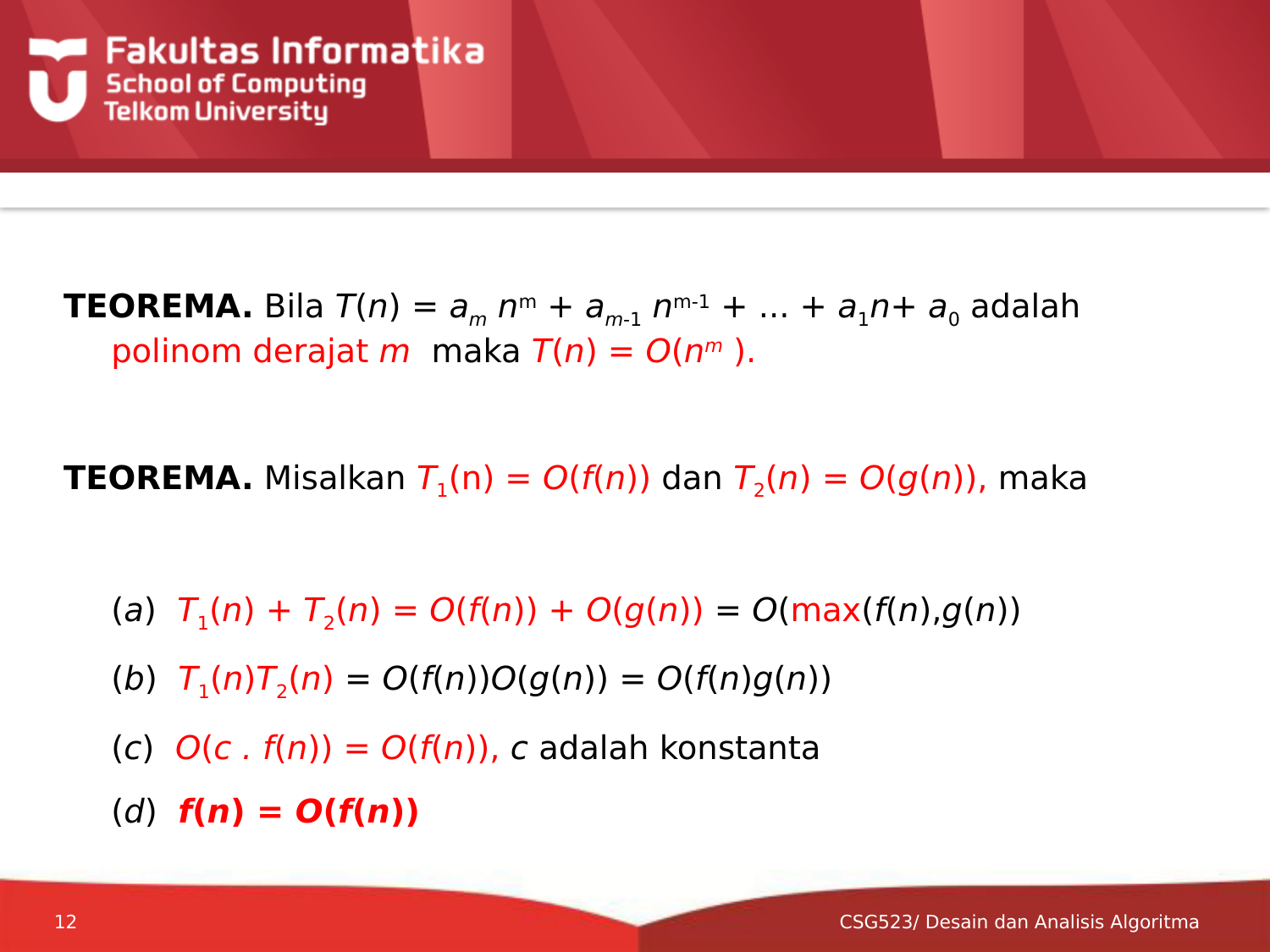

#
TEOREMA. Bila T(n) = am nm + am-1 nm-1 + ... + a1n+ a0 adalah polinom derajat m  maka T(n) = O(nm ).

TEOREMA. Misalkan T1(n) = O(f(n)) dan T2(n) = O(g(n)), maka

	(a)  T1(n) + T2(n) = O(f(n)) + O(g(n)) = O(max(f(n),g(n))
	(b)  T1(n)T2(n) = O(f(n))O(g(n)) = O(f(n)g(n))
	(c)  O(c . f(n)) = O(f(n)), c adalah konstanta
	(d)  f(n) = O(f(n))
CSG523/ Desain dan Analisis Algoritma
12